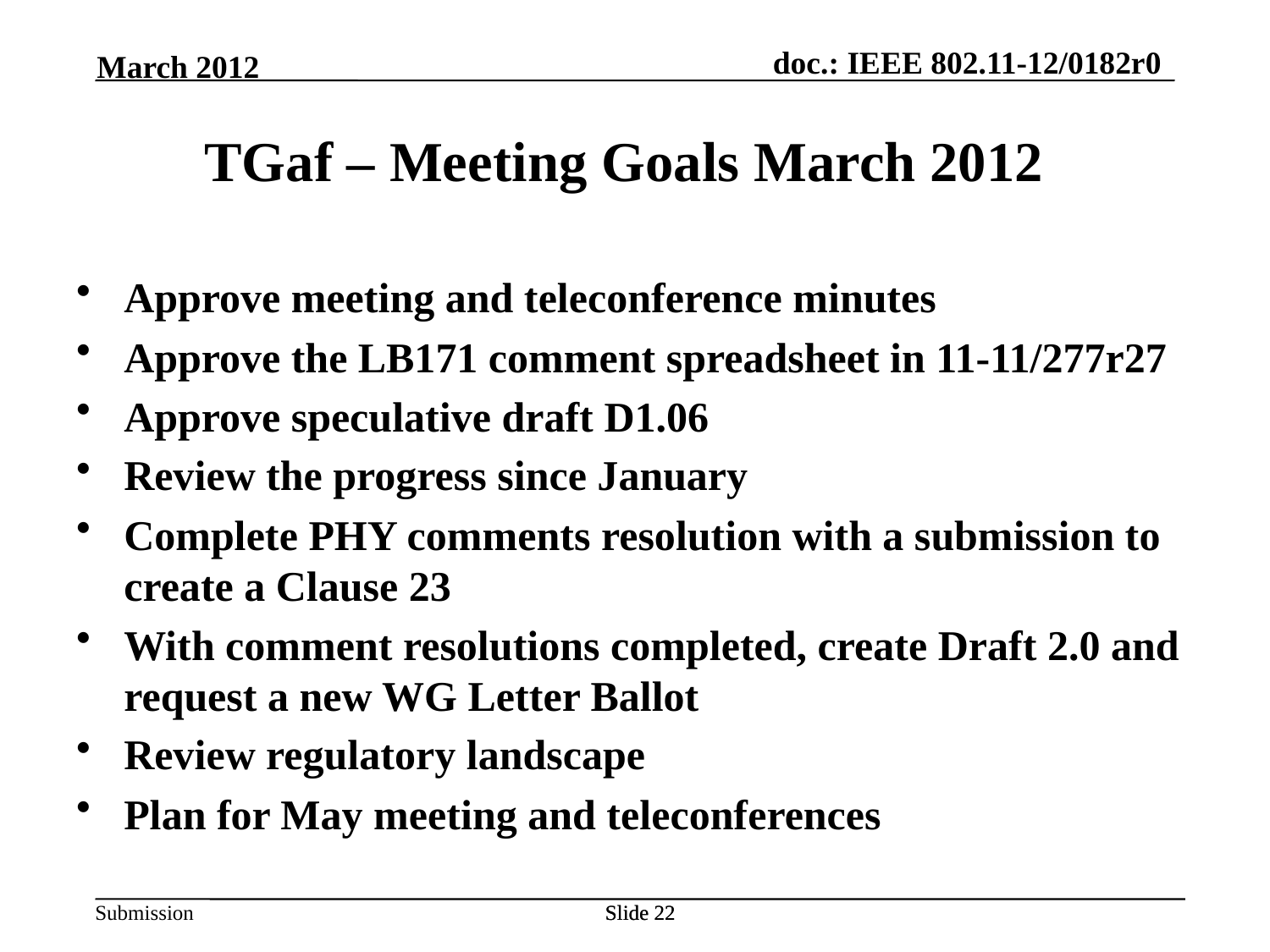

March 2012
TGaf – Meeting Goals March 2012
Approve meeting and teleconference minutes
Approve the LB171 comment spreadsheet in 11-11/277r27
Approve speculative draft D1.06
Review the progress since January
Complete PHY comments resolution with a submission to create a Clause 23
With comment resolutions completed, create Draft 2.0 and request a new WG Letter Ballot
Review regulatory landscape
Plan for May meeting and teleconferences
Slide 22
Slide 22